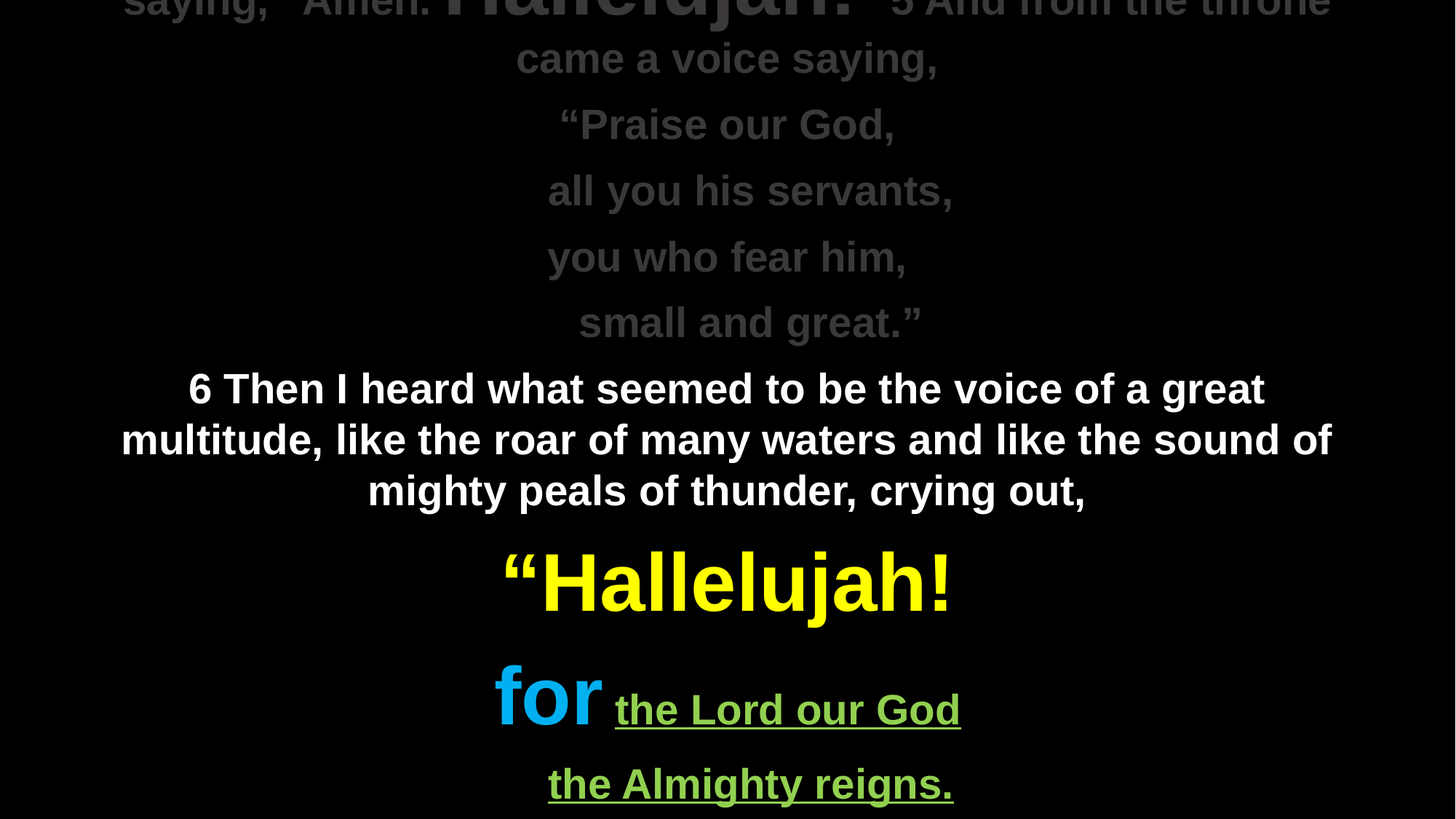

1 After this I heard what seemed to be the loud voice of a great multitude in heaven, crying out,
“Hallelujah!
Salvation and glory and power belong to our God,
2     for his judgments are true and just;
for he has judged the great prostitute
    who corrupted the earth with her immorality,
and has avenged on her the blood of his servants.”
3 Once more they cried out,
“Hallelujah!
The smoke from her goes up forever and ever.”
4 And the twenty-four elders and the four living creatures fell down and worshiped God who was seated on the throne, saying, “Amen. Hallelujah!” 5 And from the throne came a voice saying,
“Praise our God,
    all you his servants,
you who fear him,
    small and great.”
6 Then I heard what seemed to be the voice of a great multitude, like the roar of many waters and like the sound of mighty peals of thunder, crying out,
“Hallelujah!
for the Lord our God
    the Almighty reigns.
7 Let us rejoice and exult
    and give him the glory,
for the marriage of the Lamb has come,
    and his Bride has made herself ready;